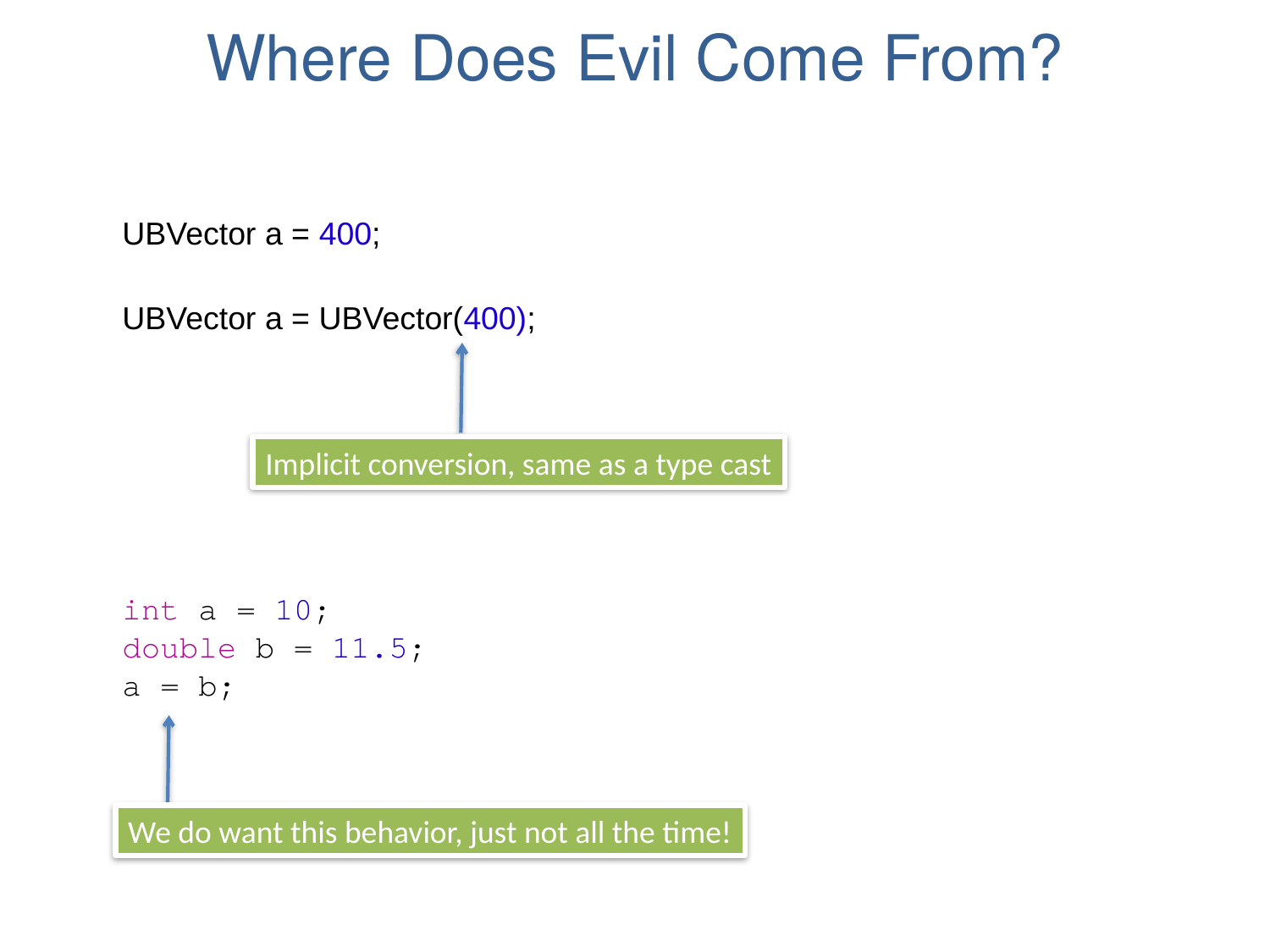

# Where Does Evil Come From?
UBVector a = 400;
UBVector a = UBVector(400);
Implicit conversion, same as a type cast
int a = 10;
double b = 11.5;
a = b;
We do want this behavior, just not all the time!